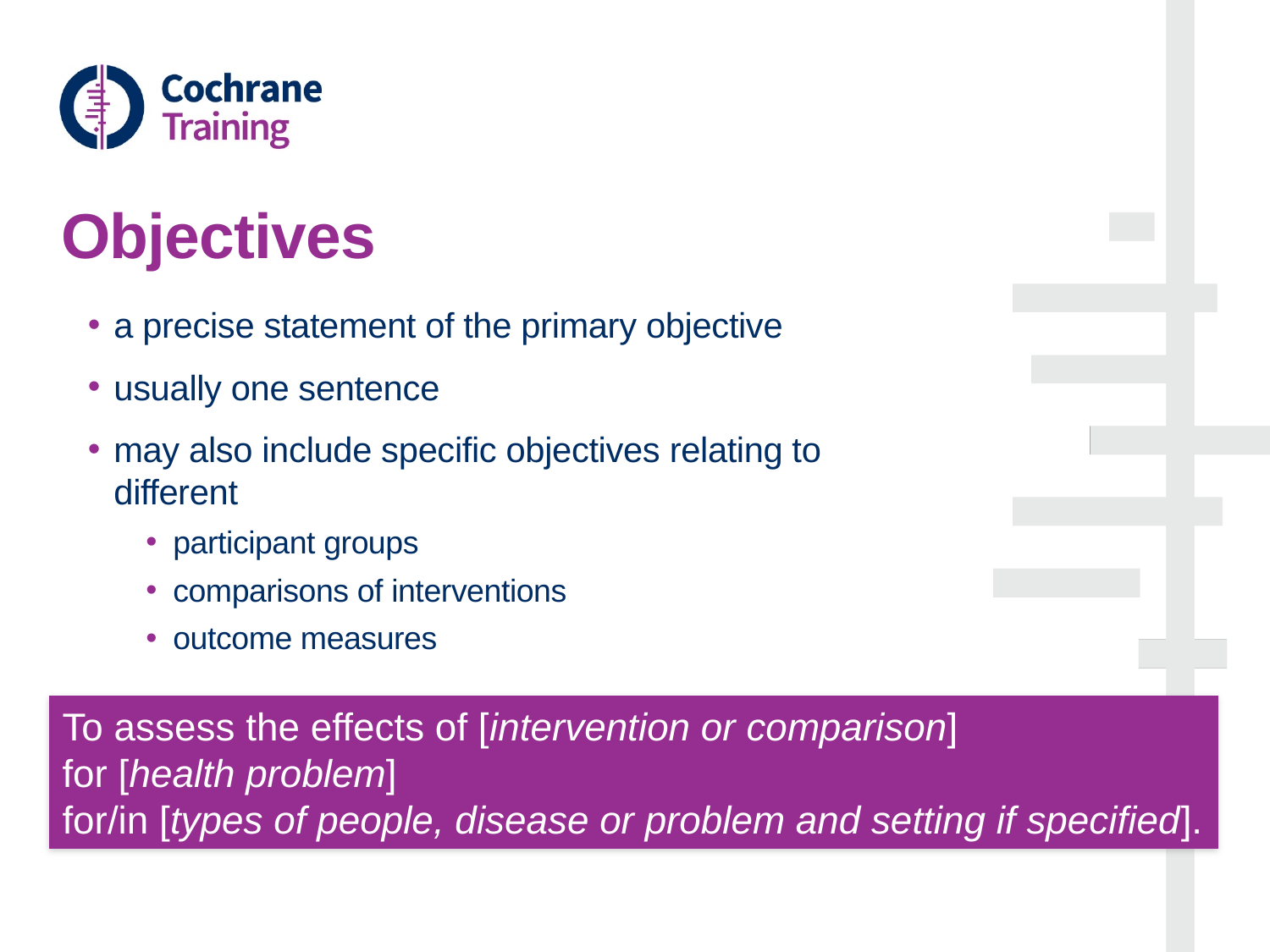

# Objectives
a precise statement of the primary objective
usually one sentence
may also include specific objectives relating to different
participant groups
comparisons of interventions
outcome measures
To assess the effects of [intervention or comparison]
for [health problem]
for/in [types of people, disease or problem and setting if specified].